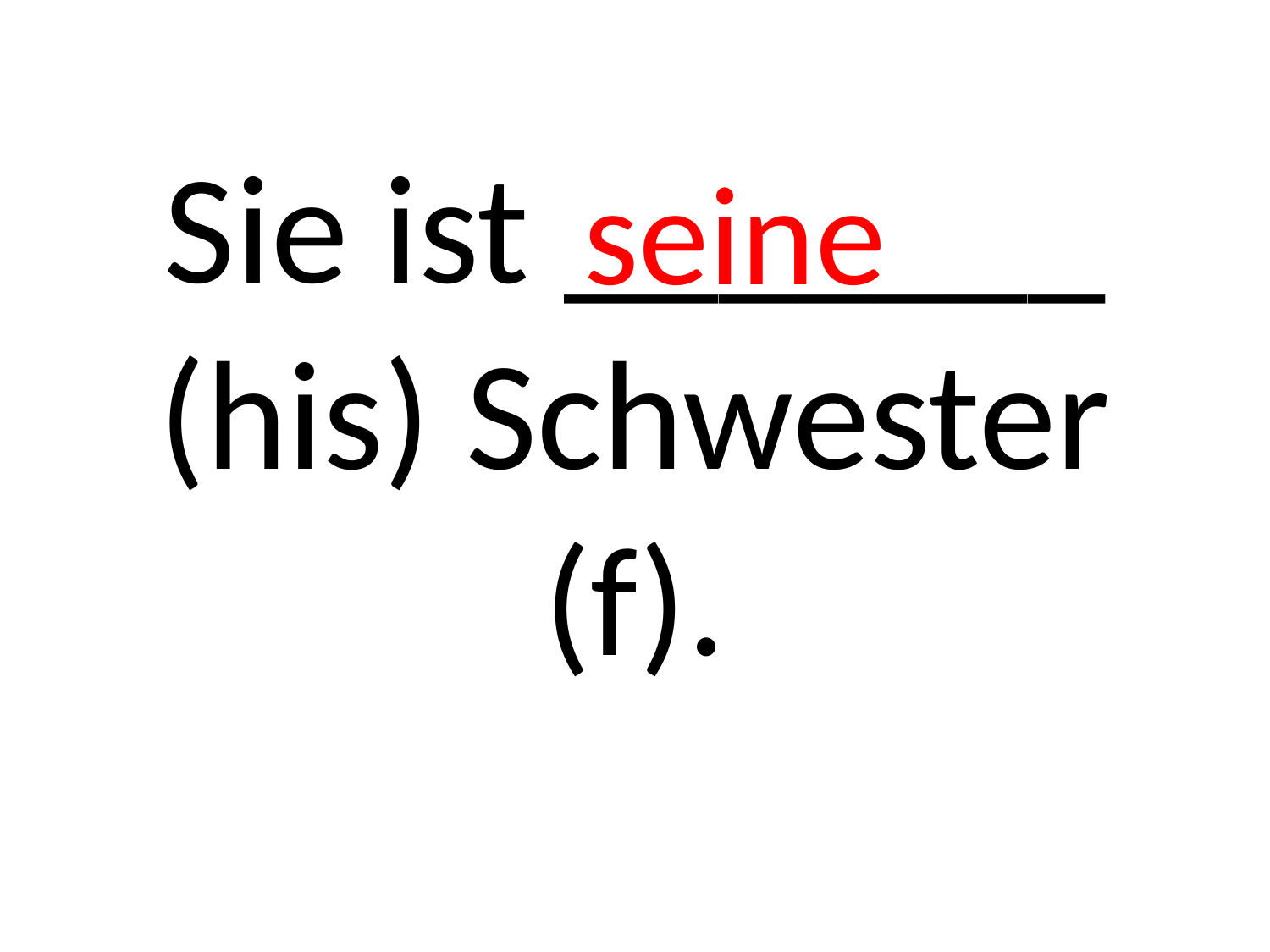

seine
# Sie ist _______ (his) Schwester (f).